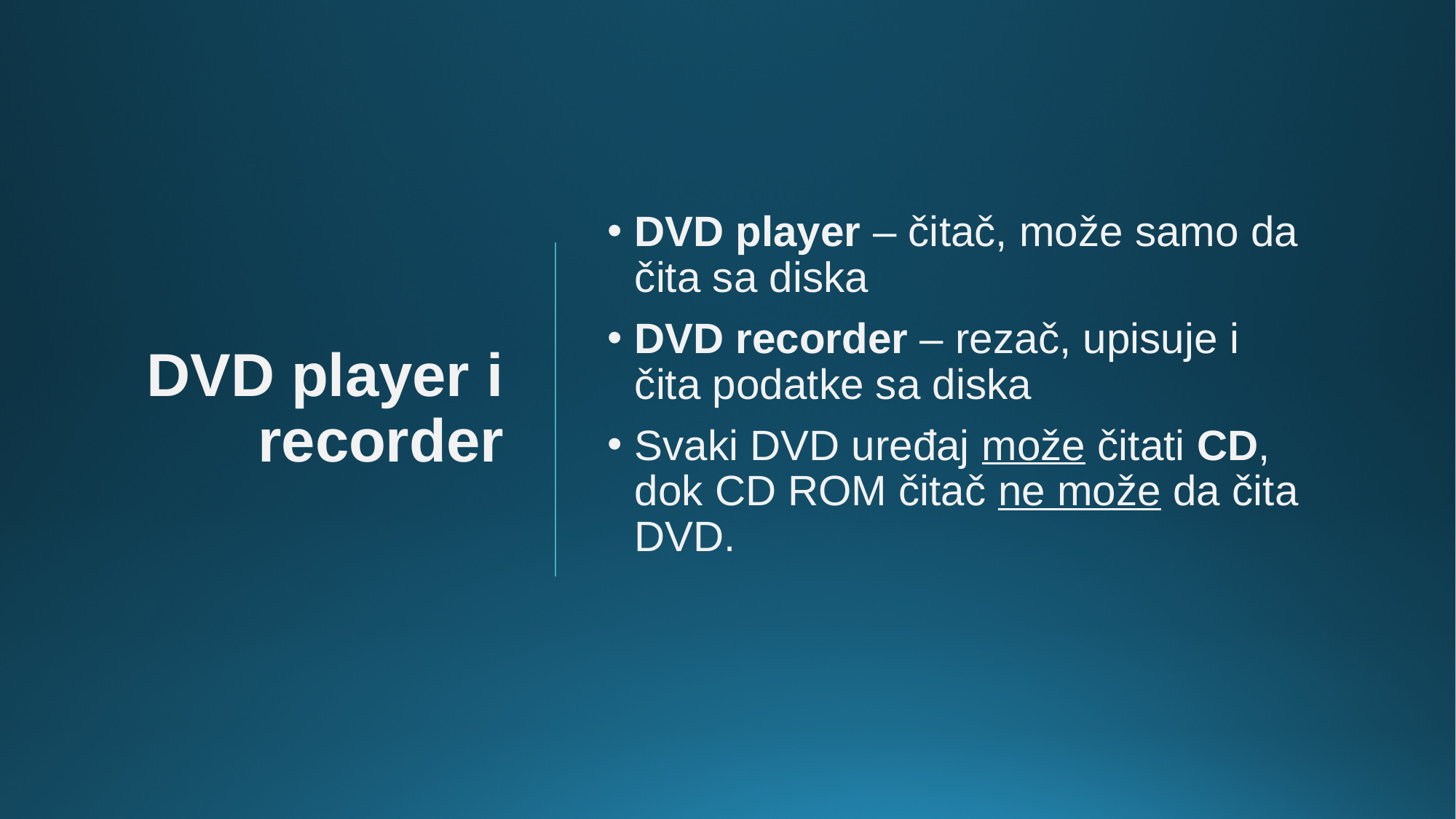

# DVD player i recorder
DVD player – čitač, može samo da čita sa diska
DVD recorder – rezač, upisuje i čita podatke sa diska
Svaki DVD uređaj može čitati CD, dok CD ROM čitač ne može da čita DVD.